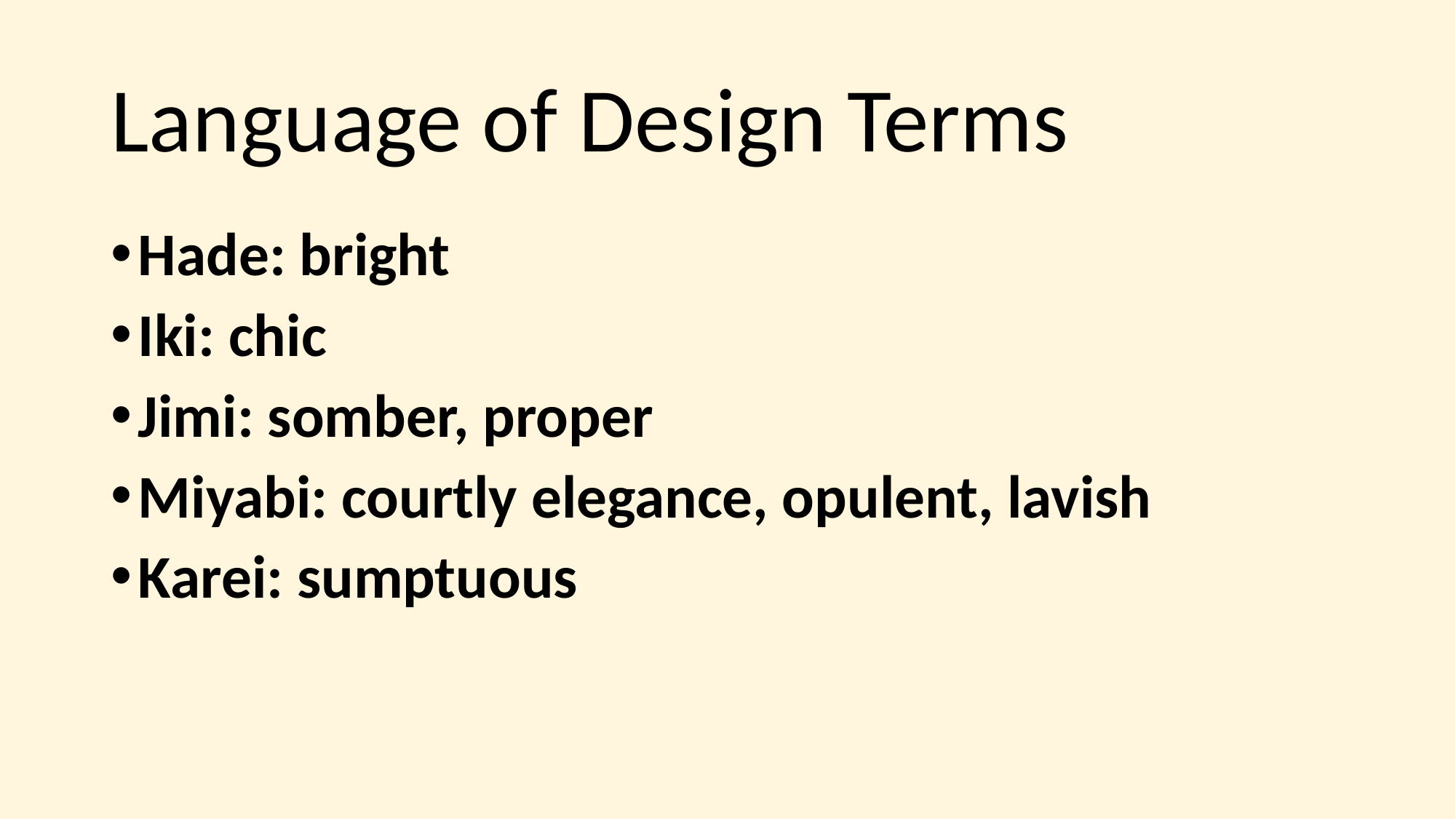

# Language of Design Terms
Hade: bright
Iki: chic
Jimi: somber, proper
Miyabi: courtly elegance, opulent, lavish
Karei: sumptuous